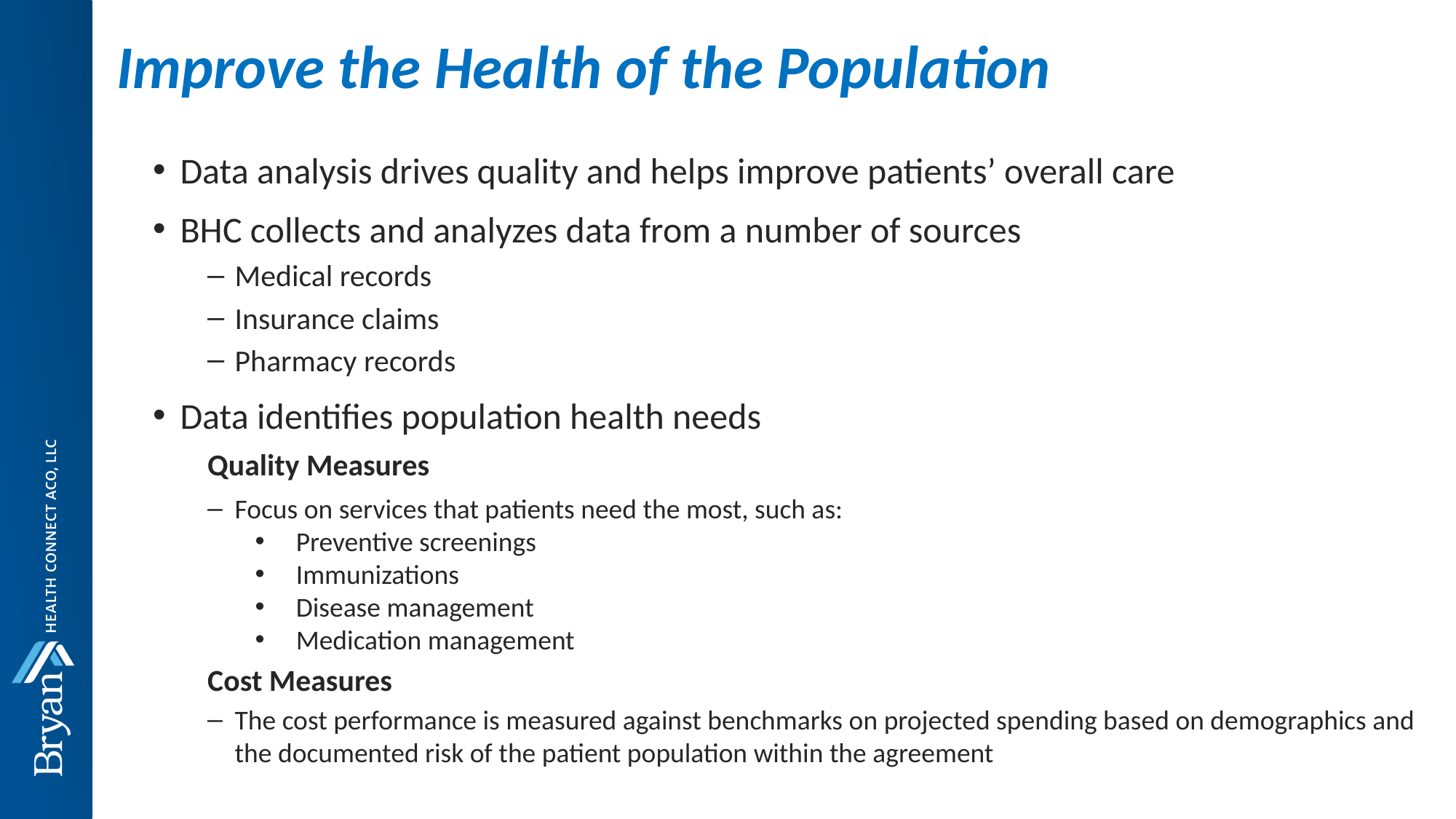

# Improve the Health of the Population
Data analysis drives quality and helps improve patients’ overall care
BHC collects and analyzes data from a number of sources
Medical records
Insurance claims
Pharmacy records
Data identifies population health needs
Quality Measures
Focus on services that patients need the most, such as:
Preventive screenings
Immunizations
Disease management
Medication management
Cost Measures
The cost performance is measured against benchmarks on projected spending based on demographics and the documented risk of the patient population within the agreement